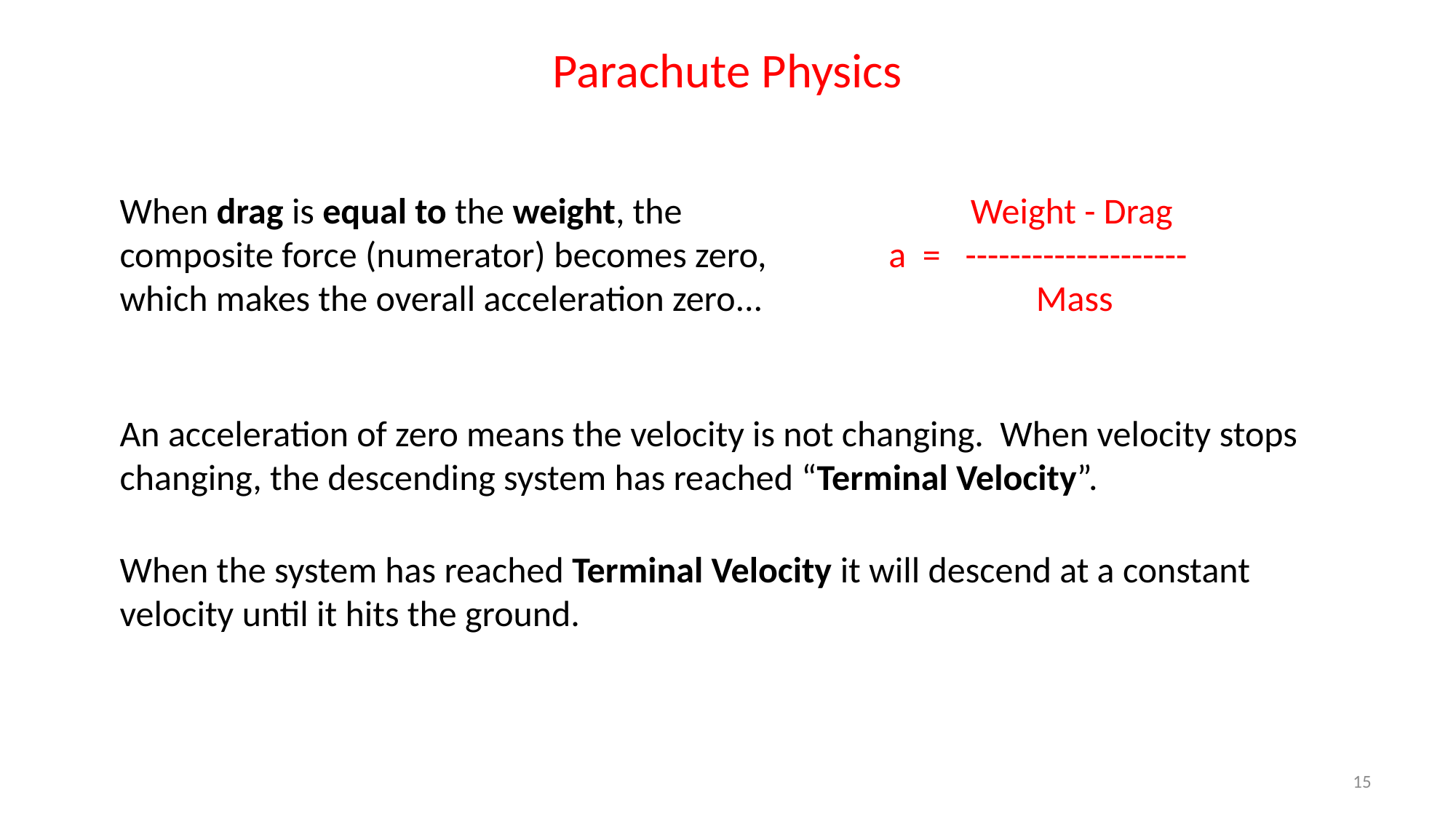

Parachute Physics
When drag is equal to the weight, the composite force (numerator) becomes zero, which makes the overall acceleration zero...
          Weight - Drag
a  =   --------------------
                  Mass
An acceleration of zero means the velocity is not changing.  When velocity stops changing, the descending system has reached “Terminal Velocity”.
When the system has reached Terminal Velocity it will descend at a constant velocity until it hits the ground.
15